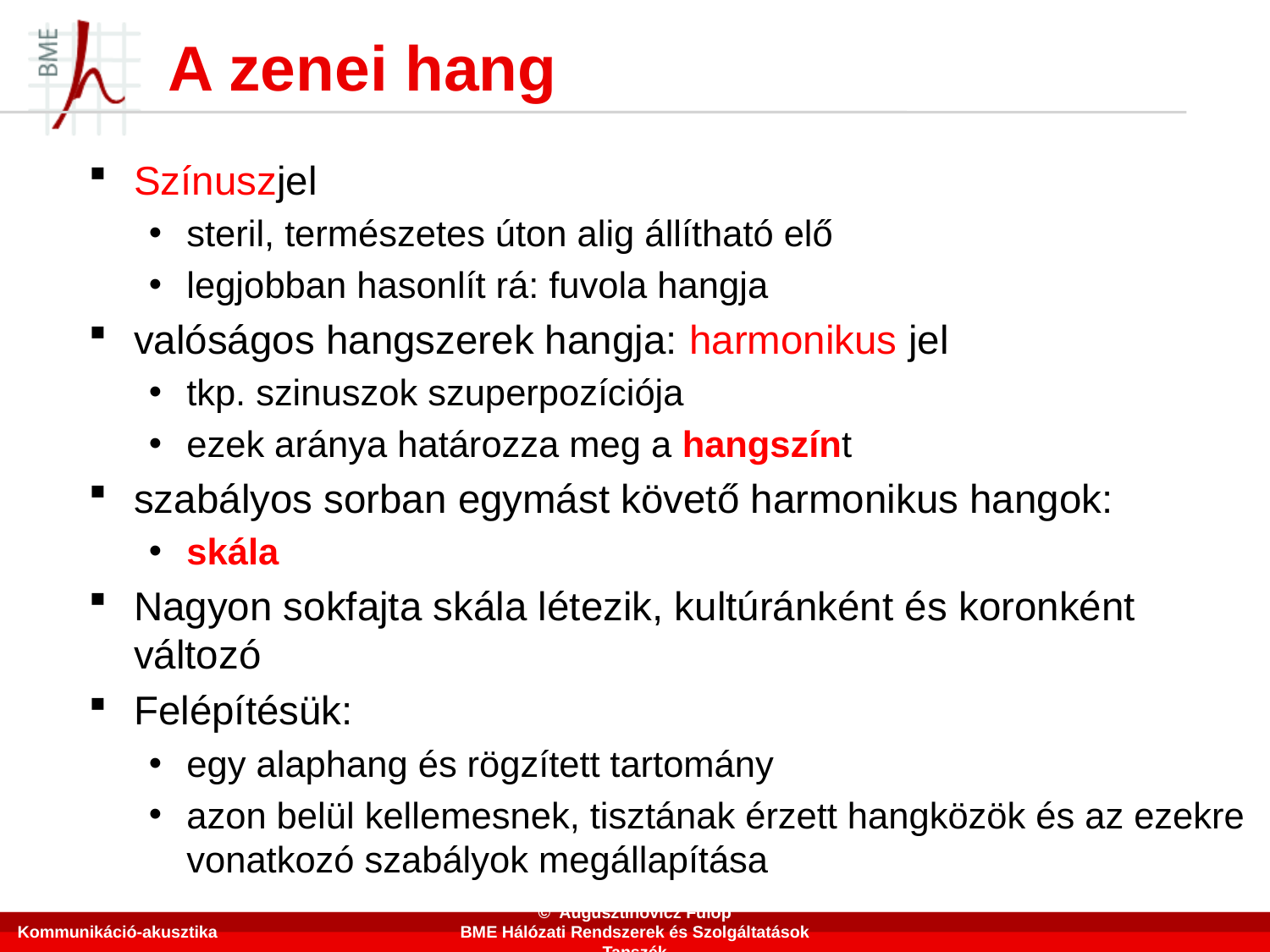

# A zenei hang
Színuszjel
steril, természetes úton alig állítható elő
legjobban hasonlít rá: fuvola hangja
valóságos hangszerek hangja: harmonikus jel
tkp. szinuszok szuperpozíciója
ezek aránya határozza meg a hangszínt
szabályos sorban egymást követő harmonikus hangok:
skála
Nagyon sokfajta skála létezik, kultúránként és koronként változó
Felépítésük:
egy alaphang és rögzített tartomány
azon belül kellemesnek, tisztának érzett hangközök és az ezekre vonatkozó szabályok megállapítása
Kommunikáció-akusztika
©  Augusztinovicz Fülöp
BME Hálózati Rendszerek és Szolgáltatások Tanszék